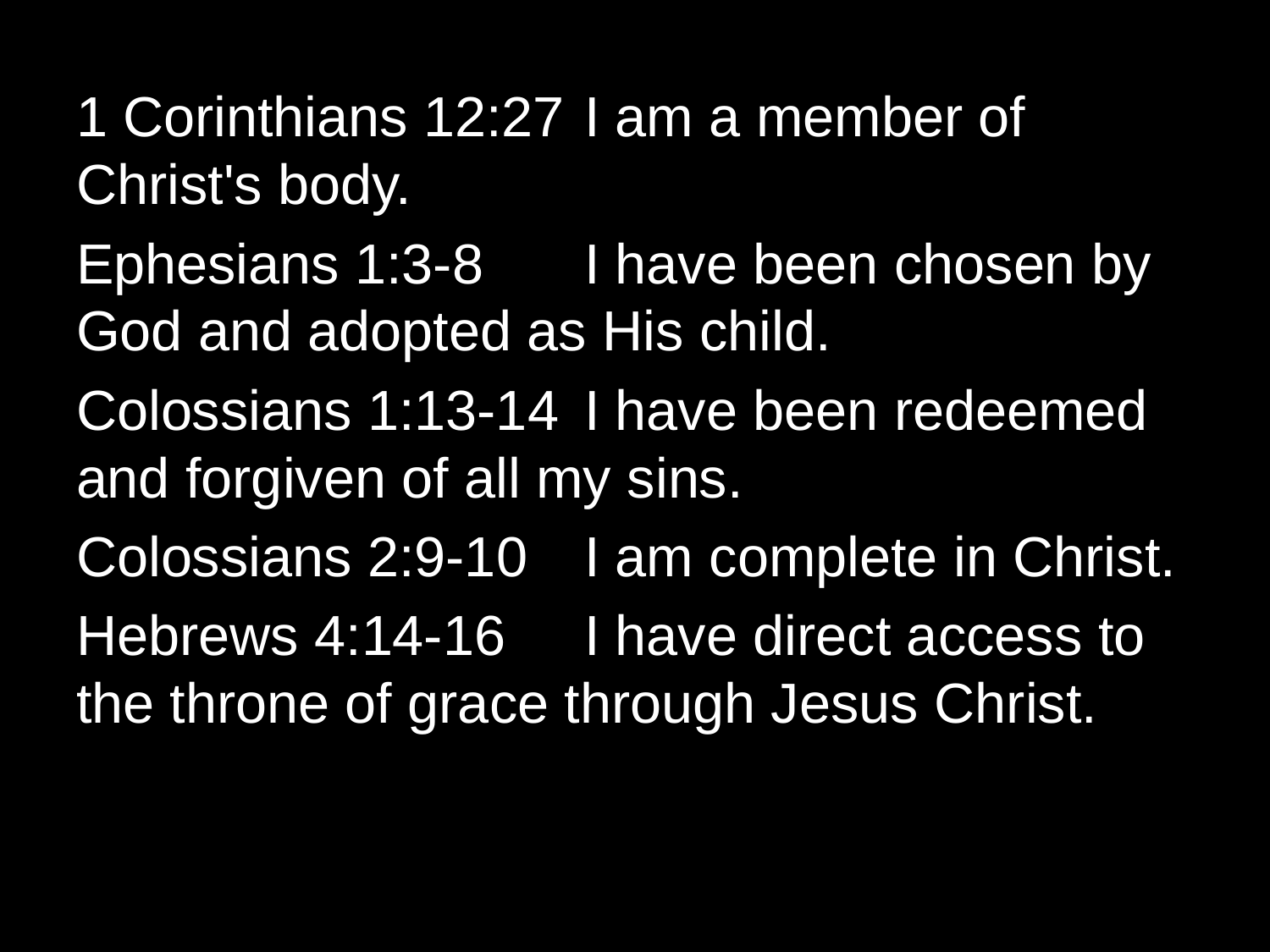

1 Corinthians 12:27 	I am a member of Christ's body.
Ephesians 1:3-8 	I have been chosen by God and adopted as His child.
Colossians 1:13-14 	I have been redeemed and forgiven of all my sins.
Colossians 2:9-10 	I am complete in Christ.
Hebrews 4:14-16 	I have direct access to the throne of grace through Jesus Christ.